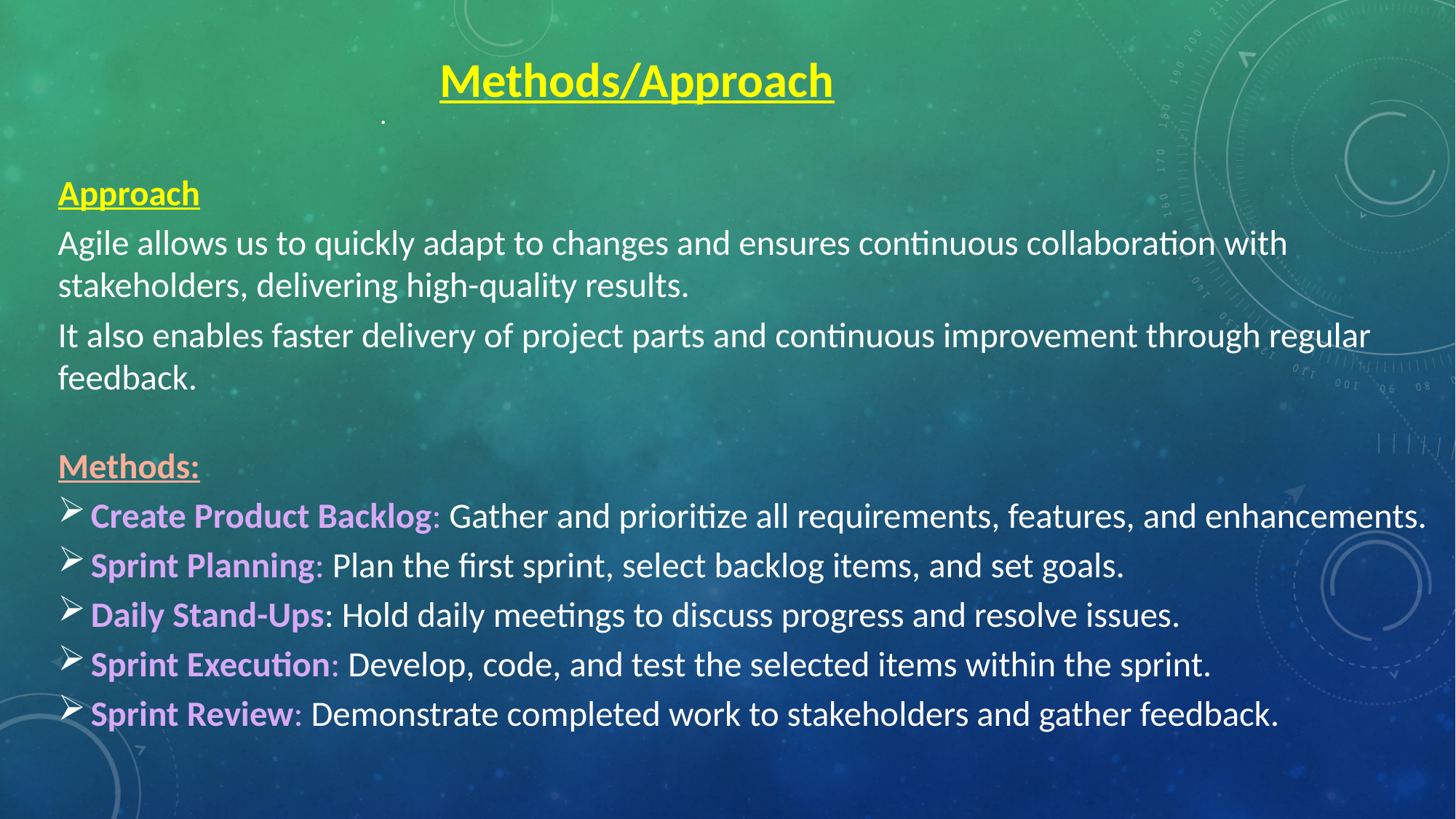

# .
Methods/Approach
Approach
Agile allows us to quickly adapt to changes and ensures continuous collaboration with stakeholders, delivering high-quality results.
It also enables faster delivery of project parts and continuous improvement through regular feedback.

Methods:
Create Product Backlog: Gather and prioritize all requirements, features, and enhancements.
Sprint Planning: Plan the first sprint, select backlog items, and set goals.
Daily Stand-Ups: Hold daily meetings to discuss progress and resolve issues.
Sprint Execution: Develop, code, and test the selected items within the sprint.
Sprint Review: Demonstrate completed work to stakeholders and gather feedback.